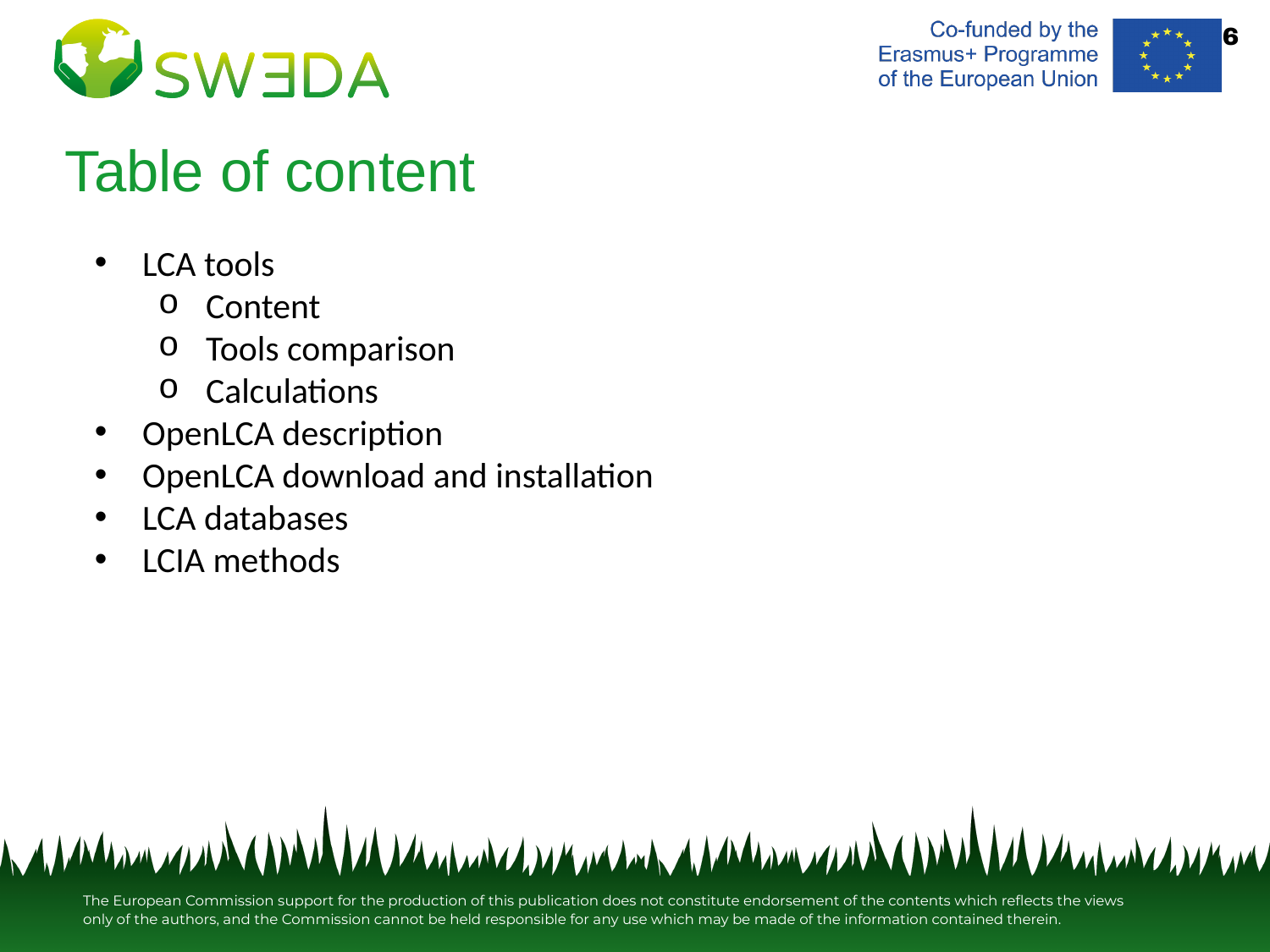

6
# Table of content
LCA tools
Content
Tools comparison
Calculations
OpenLCA description
OpenLCA download and installation
LCA databases
LCIA methods